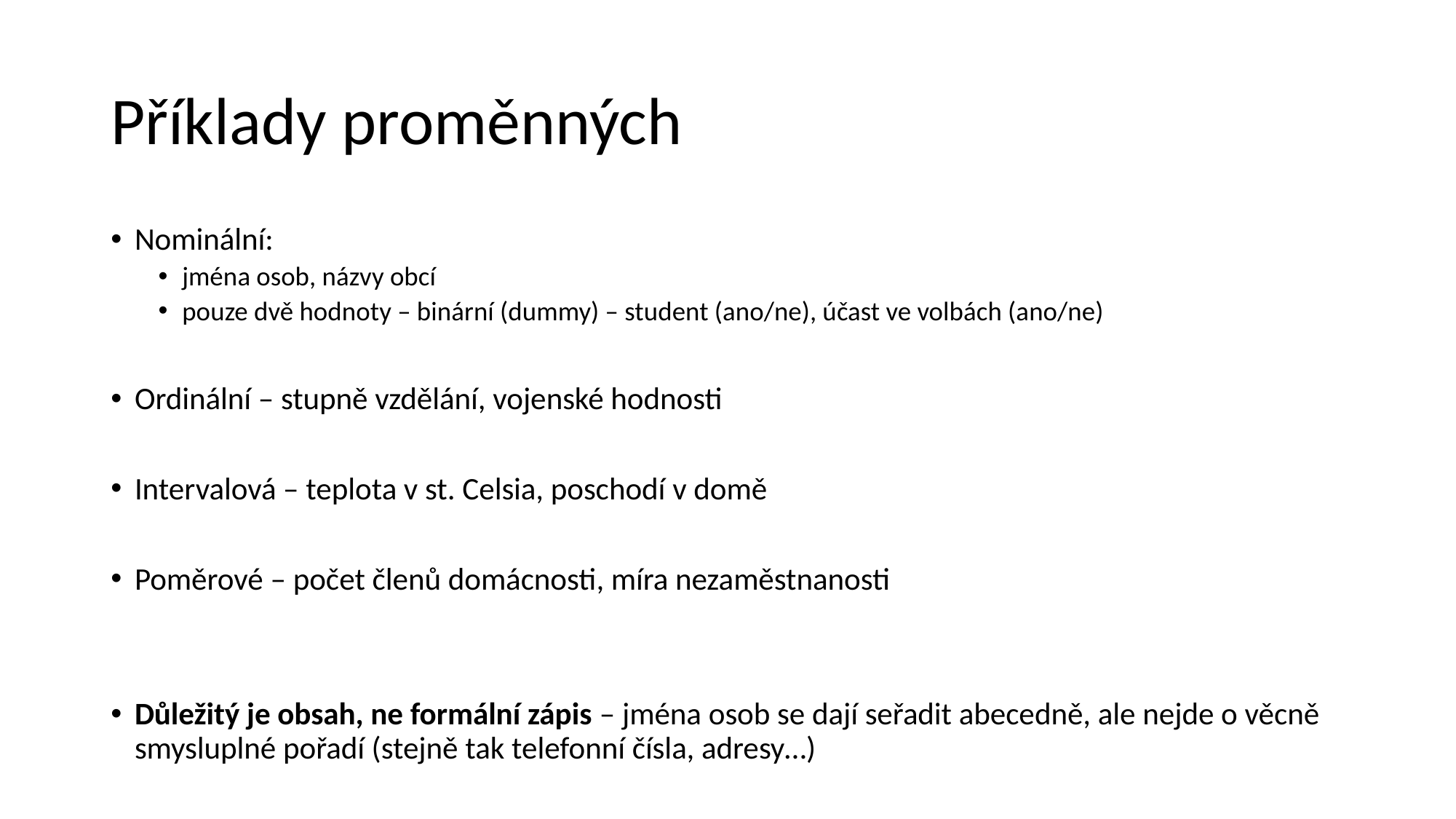

# Příklady proměnných
Nominální:
jména osob, názvy obcí
pouze dvě hodnoty – binární (dummy) – student (ano/ne), účast ve volbách (ano/ne)

Ordinální – stupně vzdělání, vojenské hodnosti

Intervalová – teplota v st. Celsia, poschodí v domě

Poměrové – počet členů domácnosti, míra nezaměstnanosti

Důležitý je obsah, ne formální zápis – jména osob se dají seřadit abecedně, ale nejde o věcně smysluplné pořadí (stejně tak telefonní čísla, adresy…)